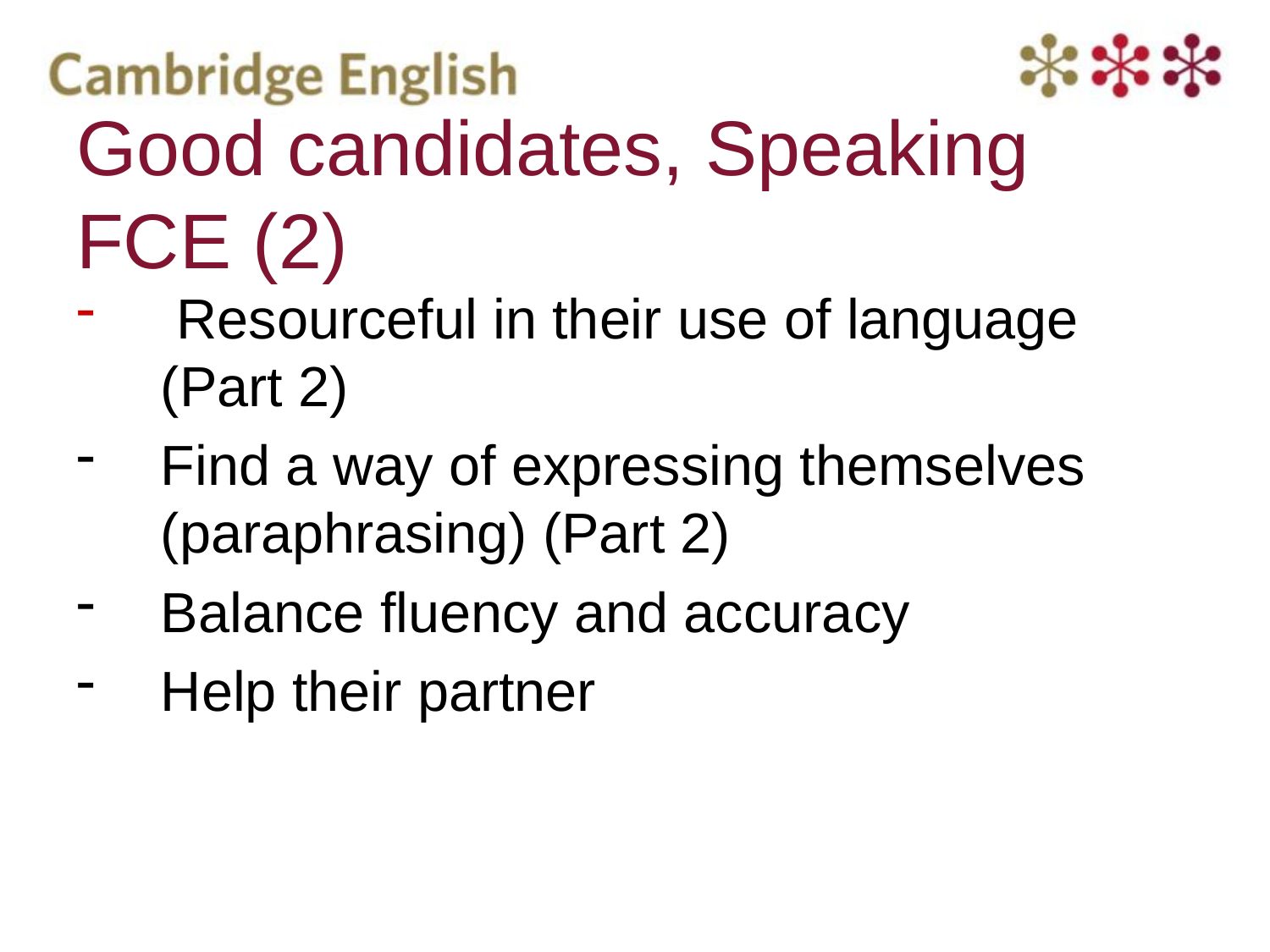

# Good candidates, Speaking FCE (2)
 Resourceful in their use of language (Part 2)
Find a way of expressing themselves (paraphrasing) (Part 2)
Balance fluency and accuracy
Help their partner